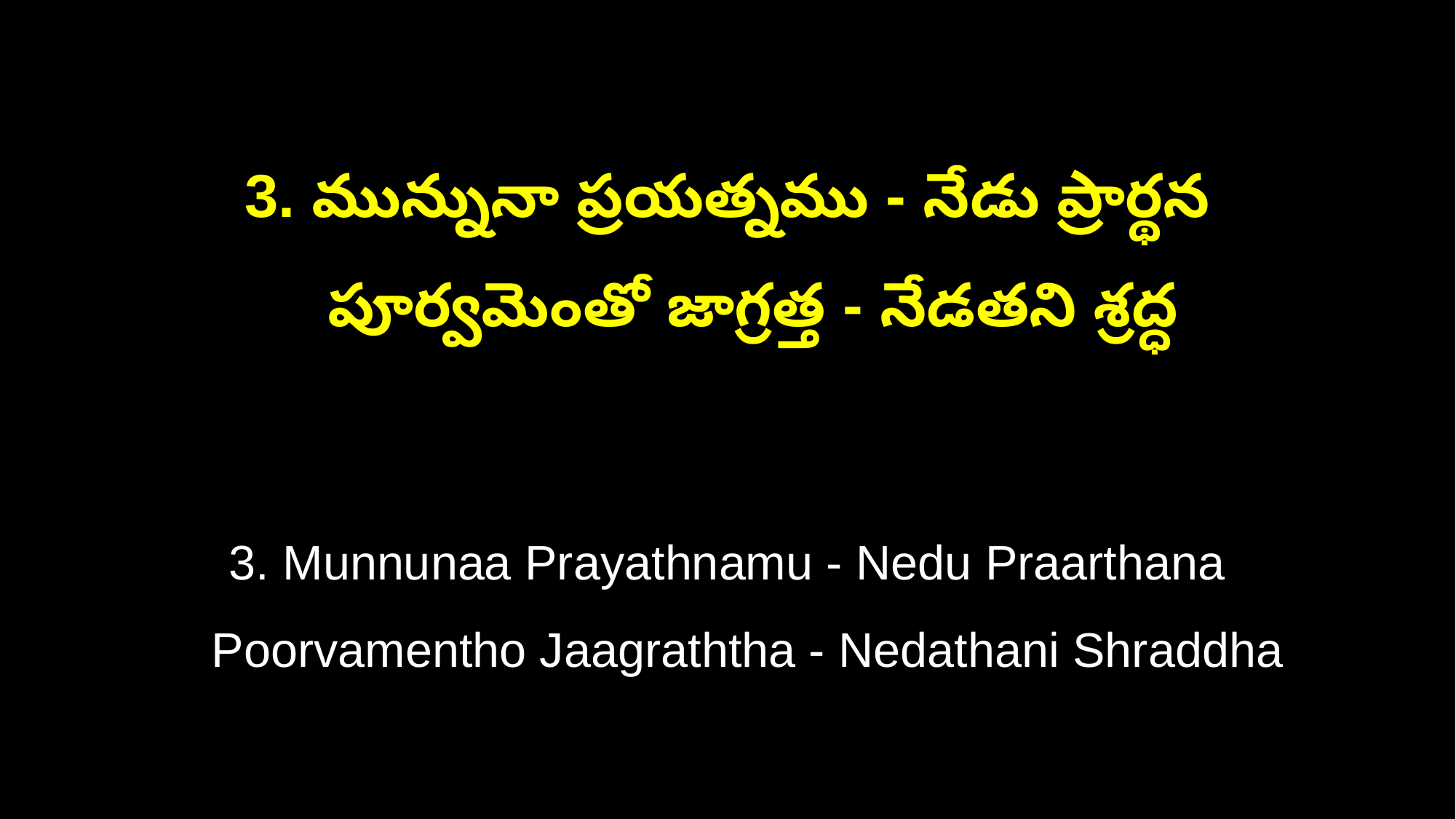

3. మున్నునా ప్రయత్నము - నేడు ప్రార్థన
   పూర్వమెంతో జాగ్రత్త - నేడతని శ్రద్ధ
3. Munnunaa Prayathnamu - Nedu Praarthana
   Poorvamentho Jaagraththa - Nedathani Shraddha